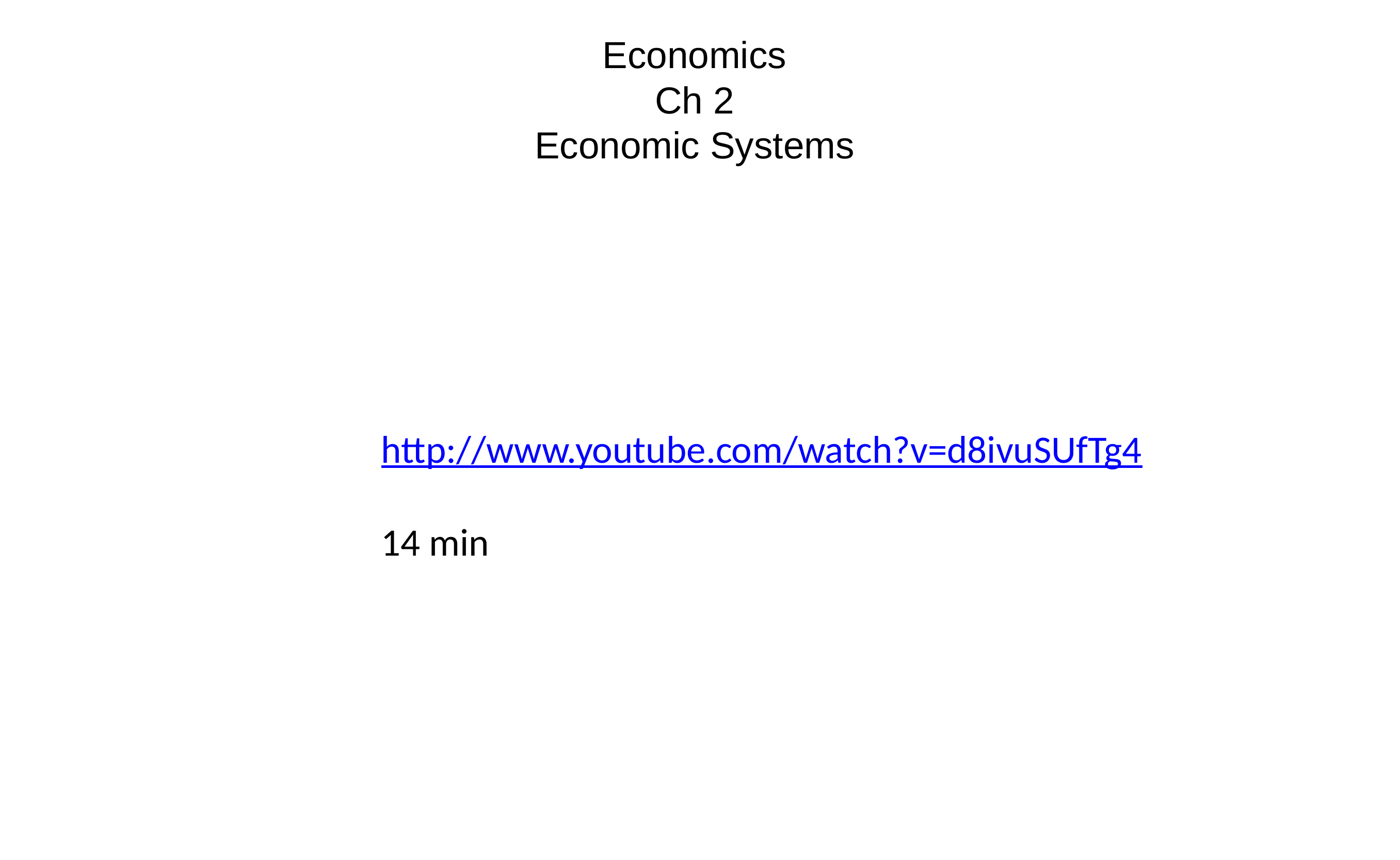

Economics
Ch 2
Economic Systems
http://www.youtube.com/watch?v=d8ivuSUfTg4

14 min